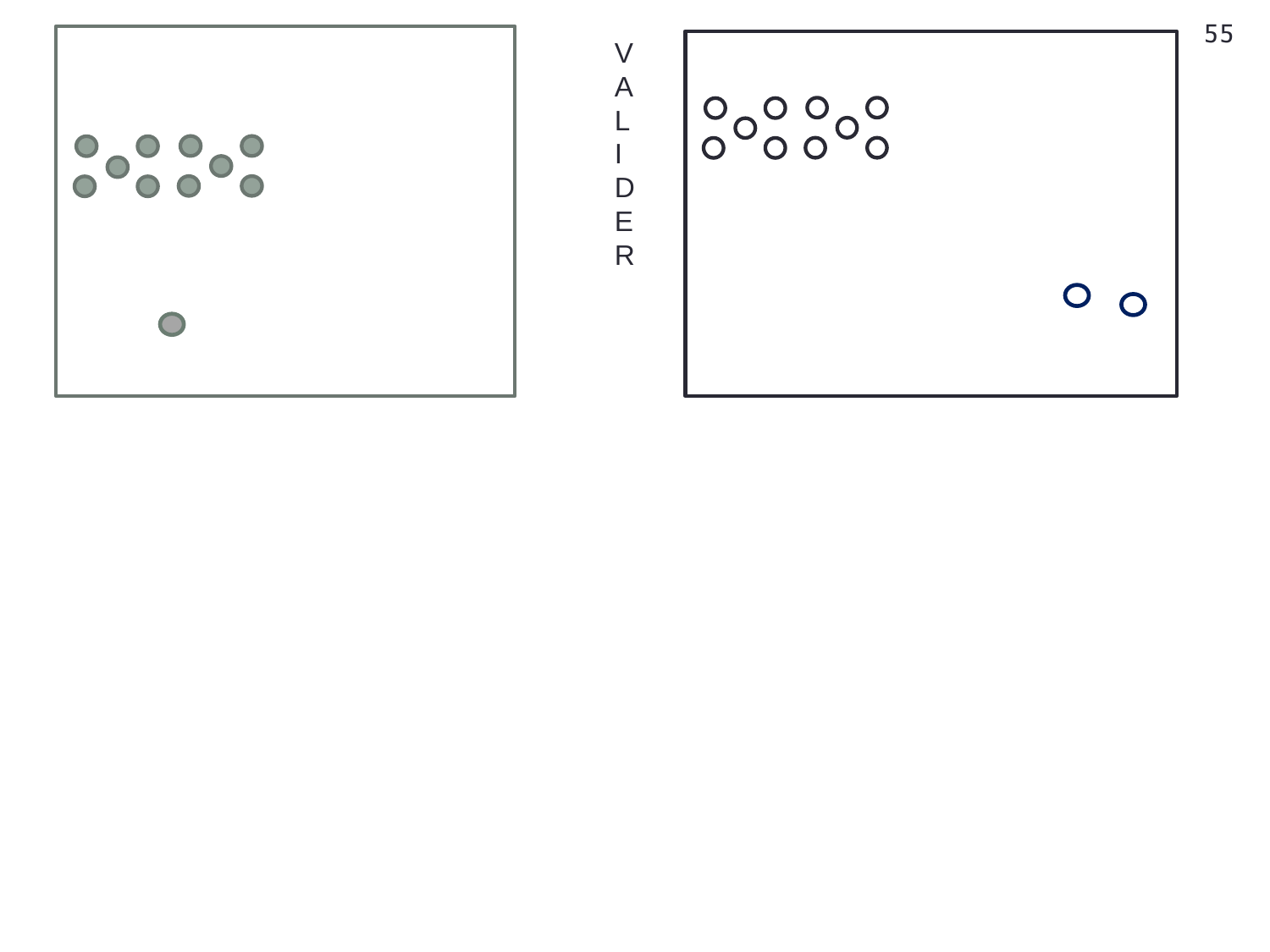

55

V
A
L
I
D
ER